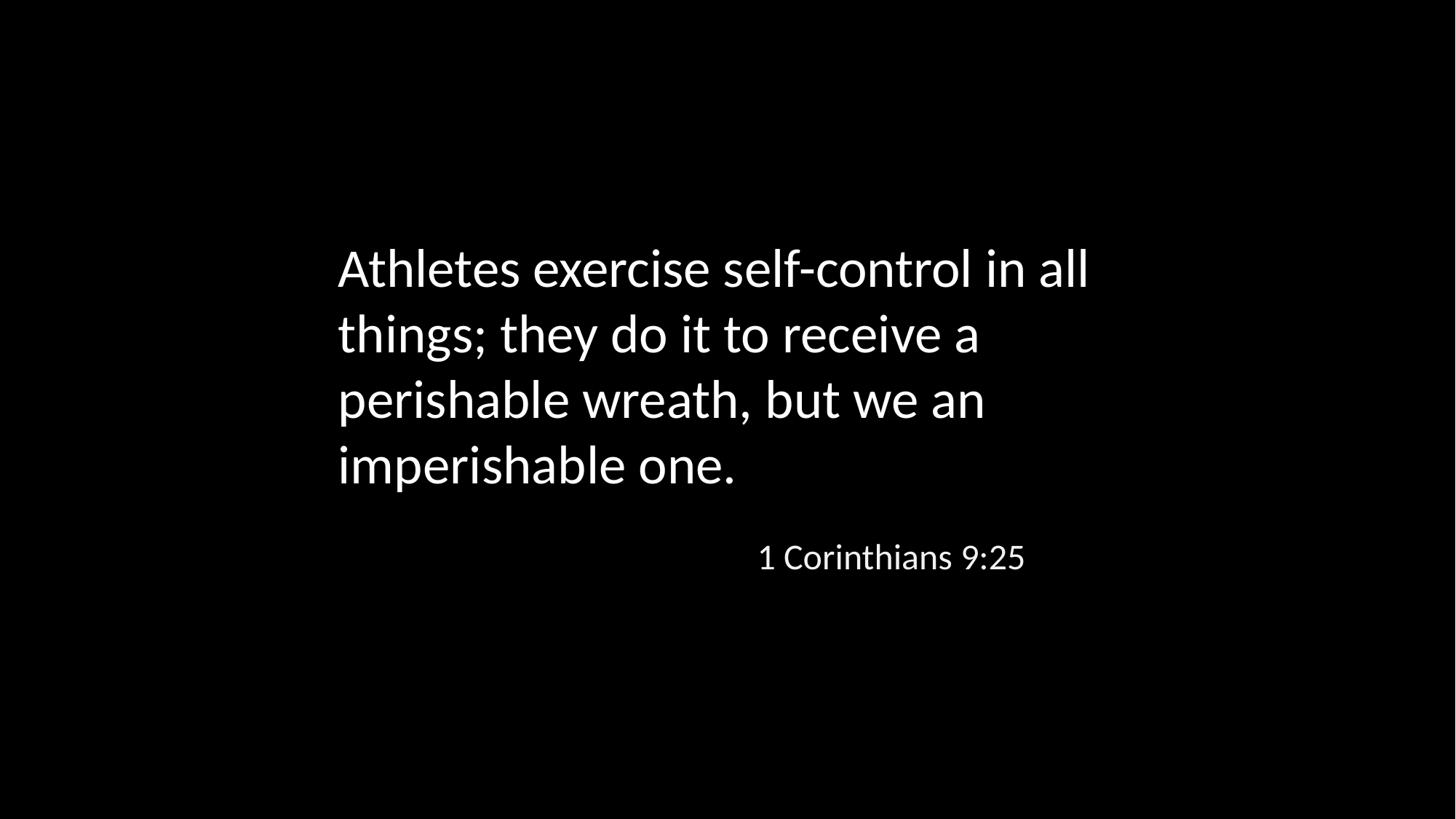

Athletes exercise self-control in all things; they do it to receive a perishable wreath, but we an imperishable one.
1 Corinthians 9:25